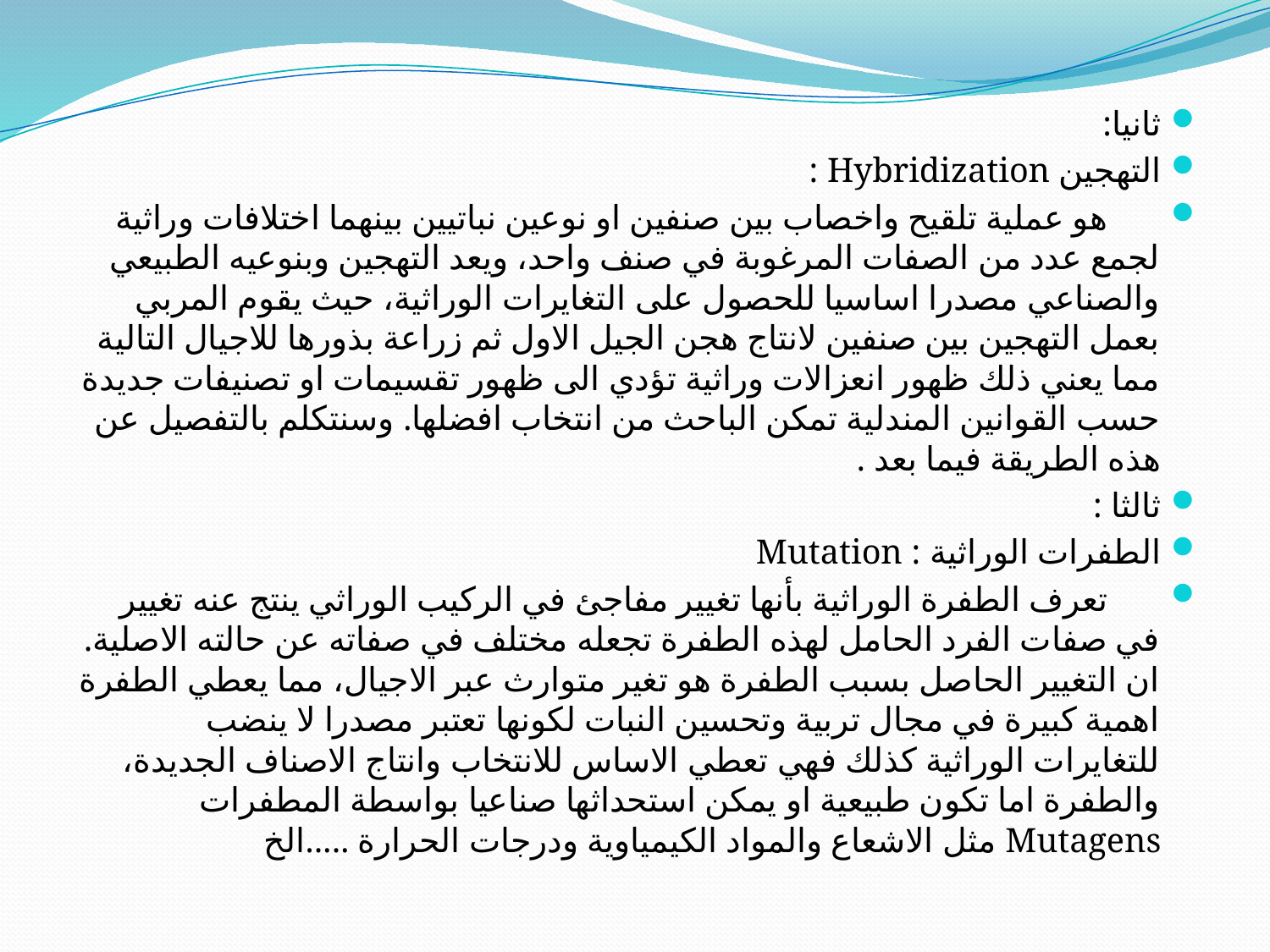

#
ثانيا:
التهجين Hybridization :
      هو عملية تلقيح واخصاب بين صنفين او نوعين نباتيين بينهما اختلافات وراثية لجمع عدد من الصفات المرغوبة في صنف واحد، ويعد التهجين وبنوعيه الطبيعي والصناعي مصدرا اساسيا للحصول على التغايرات الوراثية، حيث يقوم المربي بعمل التهجين بين صنفين لانتاج هجن الجيل الاول ثم زراعة بذورها للاجيال التالية مما يعني ذلك ظهور انعزالات وراثية تؤدي الى ظهور تقسيمات او تصنيفات جديدة حسب القوانين المندلية تمكن الباحث من انتخاب افضلها. وسنتكلم بالتفصيل عن هذه الطريقة فيما بعد .
ثالثا :
الطفرات الوراثية : Mutation
      تعرف الطفرة الوراثية بأنها تغيير مفاجئ في الركيب الوراثي ينتج عنه تغيير في صفات الفرد الحامل لهذه الطفرة تجعله مختلف في صفاته عن حالته الاصلية. ان التغيير الحاصل بسبب الطفرة هو تغير متوارث عبر الاجيال، مما يعطي الطفرة اهمية كبيرة في مجال تربية وتحسين النبات لكونها تعتبر مصدرا لا ينضب للتغايرات الوراثية كذلك فهي تعطي الاساس للانتخاب وانتاج الاصناف الجديدة، والطفرة اما تكون طبيعية او يمكن استحداثها صناعيا بواسطة المطفرات Mutagens مثل الاشعاع والمواد الكيمياوية ودرجات الحرارة .....الخ